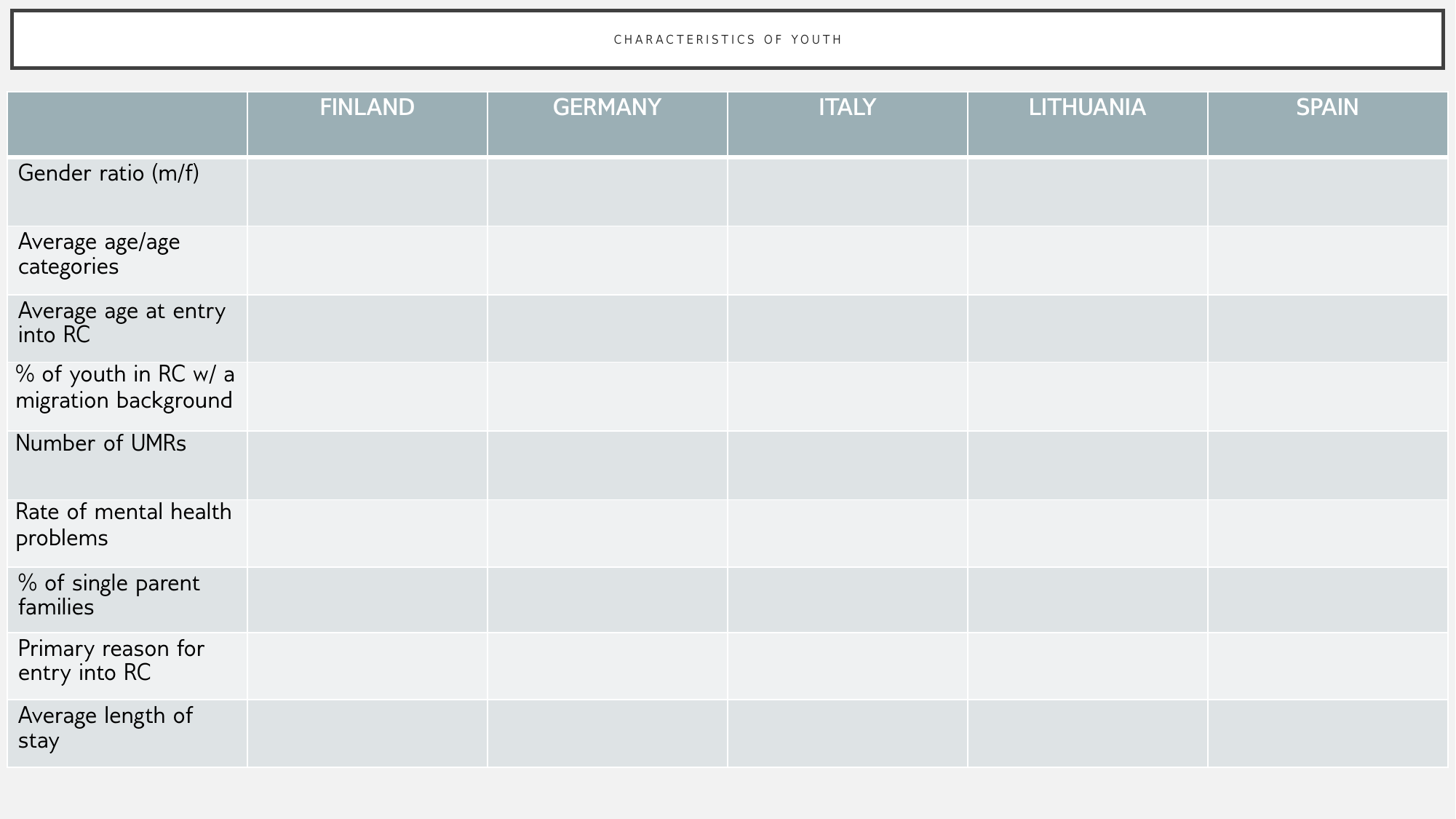

# Characteristics of Youth
|  | FINLAND | GERMANY | ITALY | LITHUANIA | SPAIN |
| --- | --- | --- | --- | --- | --- |
| Gender ratio (m/f) |  |  |  |  |  |
| Average age/age categories |  |  |  |  |  |
| Average age at entry into RC |  |  |  |  |  |
| % of youth in RC w/ a migration background |  |  |  |  |  |
| Number of UMRs |  |  |  |  |  |
| Rate of mental health problems |  |  |  |  |  |
| % of single parent families |  |  |  |  |  |
| Primary reason for entry into RC |  |  |  |  |  |
| Average length of stay |  |  |  |  |  |